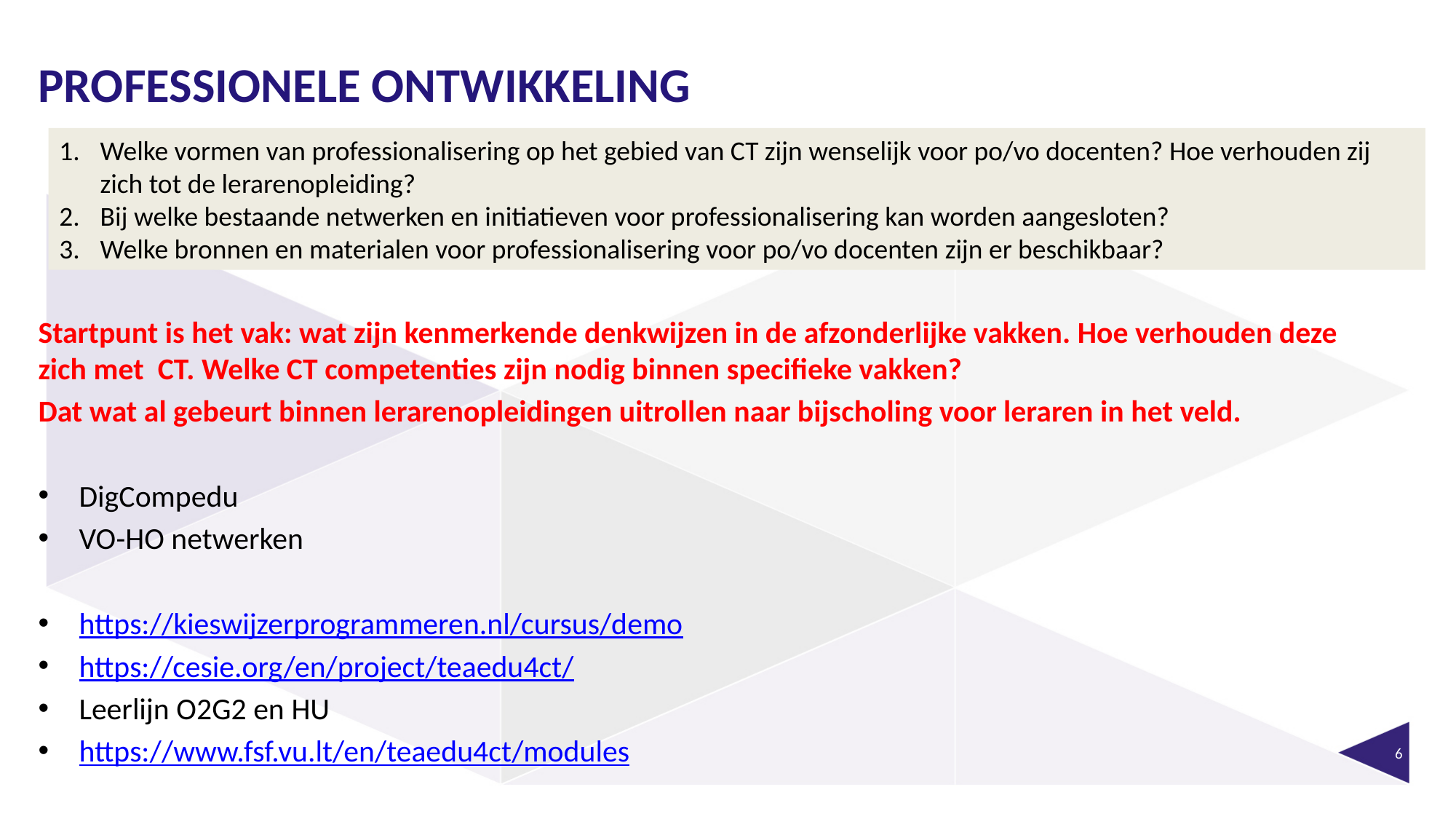

# Professionele ontwikkeling
Welke vormen van professionalisering op het gebied van CT zijn wenselijk voor po/vo docenten? Hoe verhouden zij zich tot de lerarenopleiding?
Bij welke bestaande netwerken en initiatieven voor professionalisering kan worden aangesloten?
Welke bronnen en materialen voor professionalisering voor po/vo docenten zijn er beschikbaar?
Startpunt is het vak: wat zijn kenmerkende denkwijzen in de afzonderlijke vakken. Hoe verhouden deze zich met  CT. Welke CT competenties zijn nodig binnen specifieke vakken?
Dat wat al gebeurt binnen lerarenopleidingen uitrollen naar bijscholing voor leraren in het veld.

DigCompedu
VO-HO netwerken

https://kieswijzerprogrammeren.nl/cursus/demo
https://cesie.org/en/project/teaedu4ct/
Leerlijn O2G2 en HU
https://www.fsf.vu.lt/en/teaedu4ct/modules

6